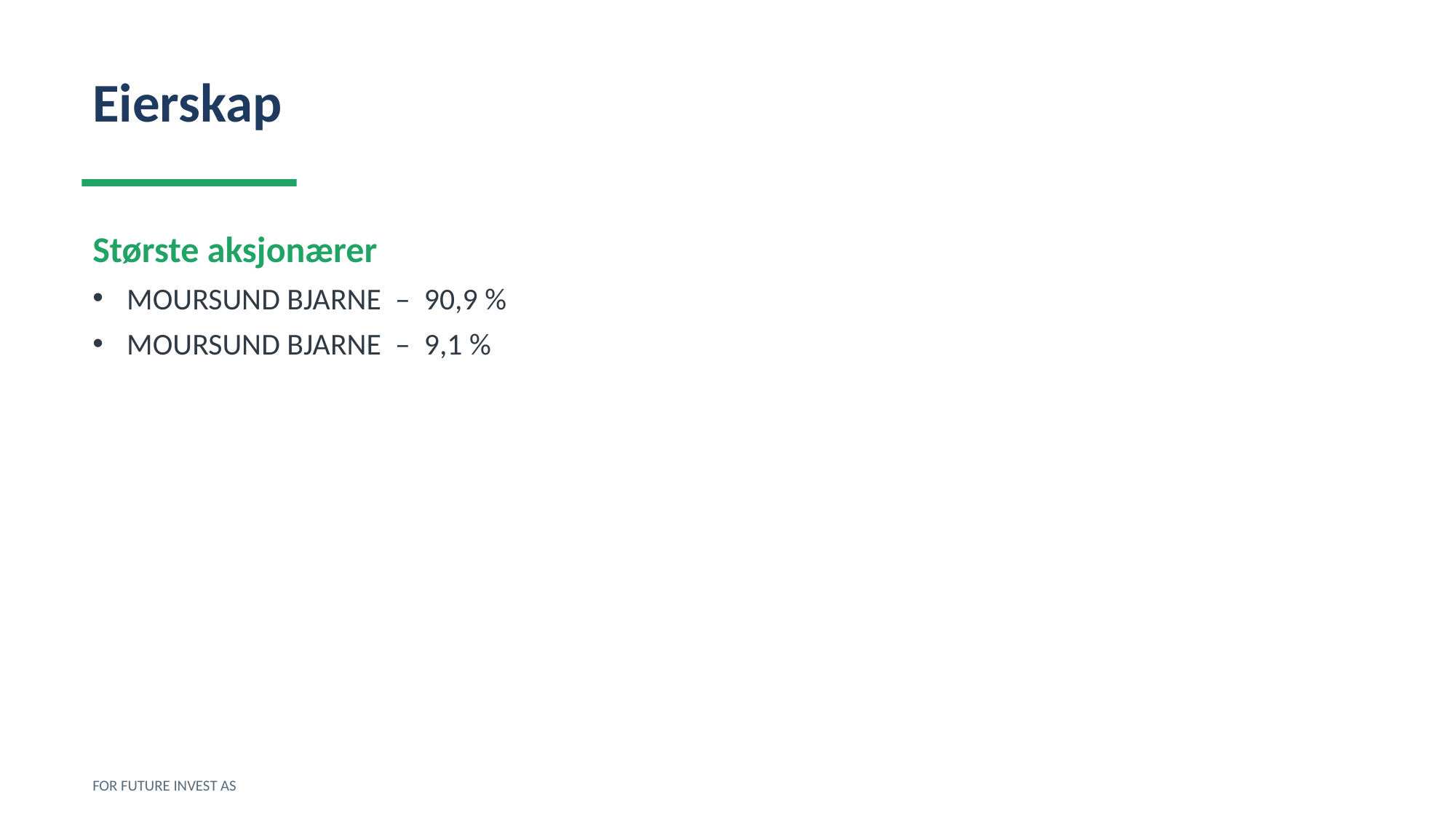

Eierskap

Største aksjonærer
MOURSUND BJARNE  –  90,9 %
MOURSUND BJARNE  –  9,1 %
FOR FUTURE INVEST AS